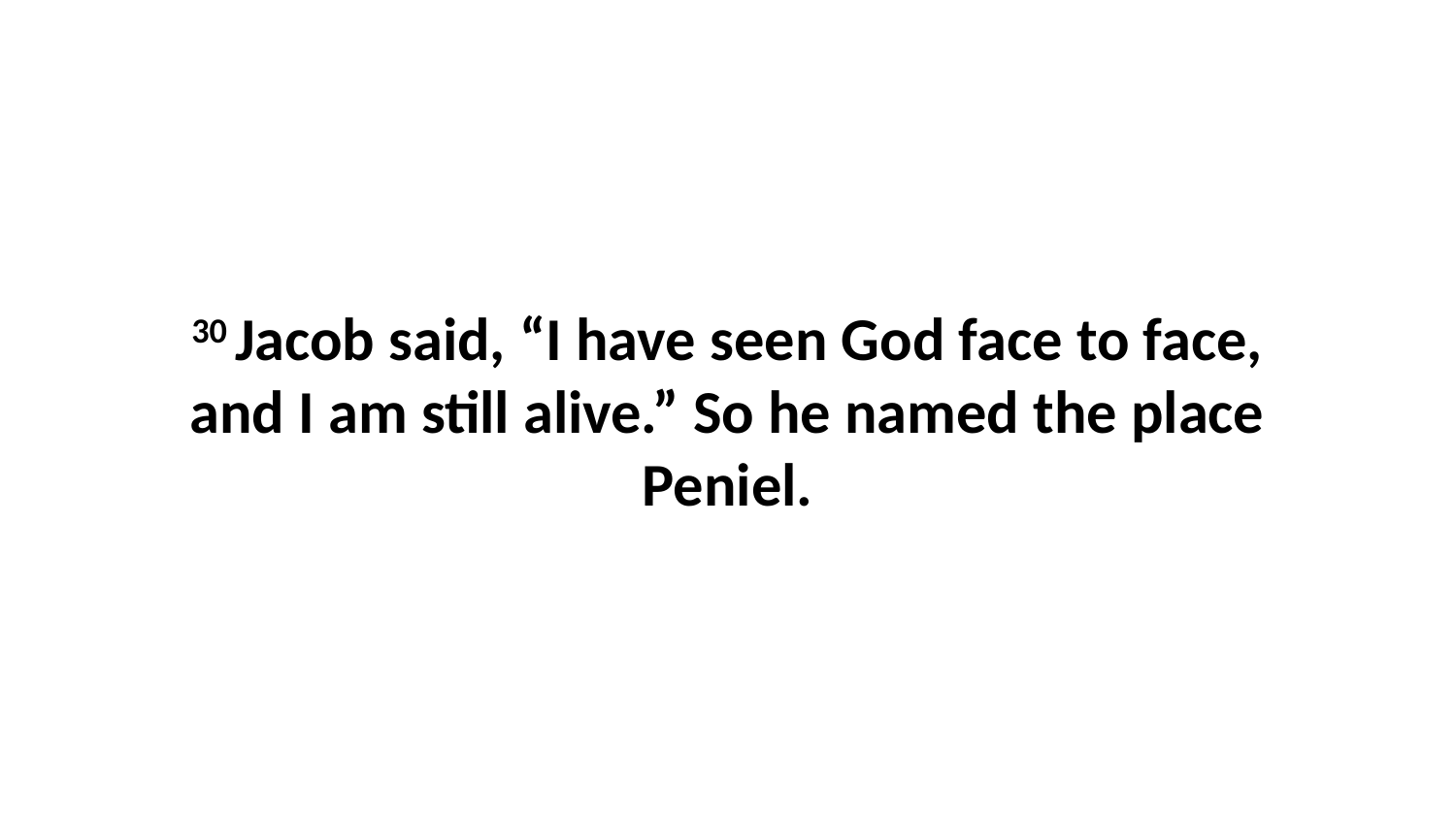

30 Jacob said, “I have seen God face to face, and I am still alive.” So he named the place Peniel.